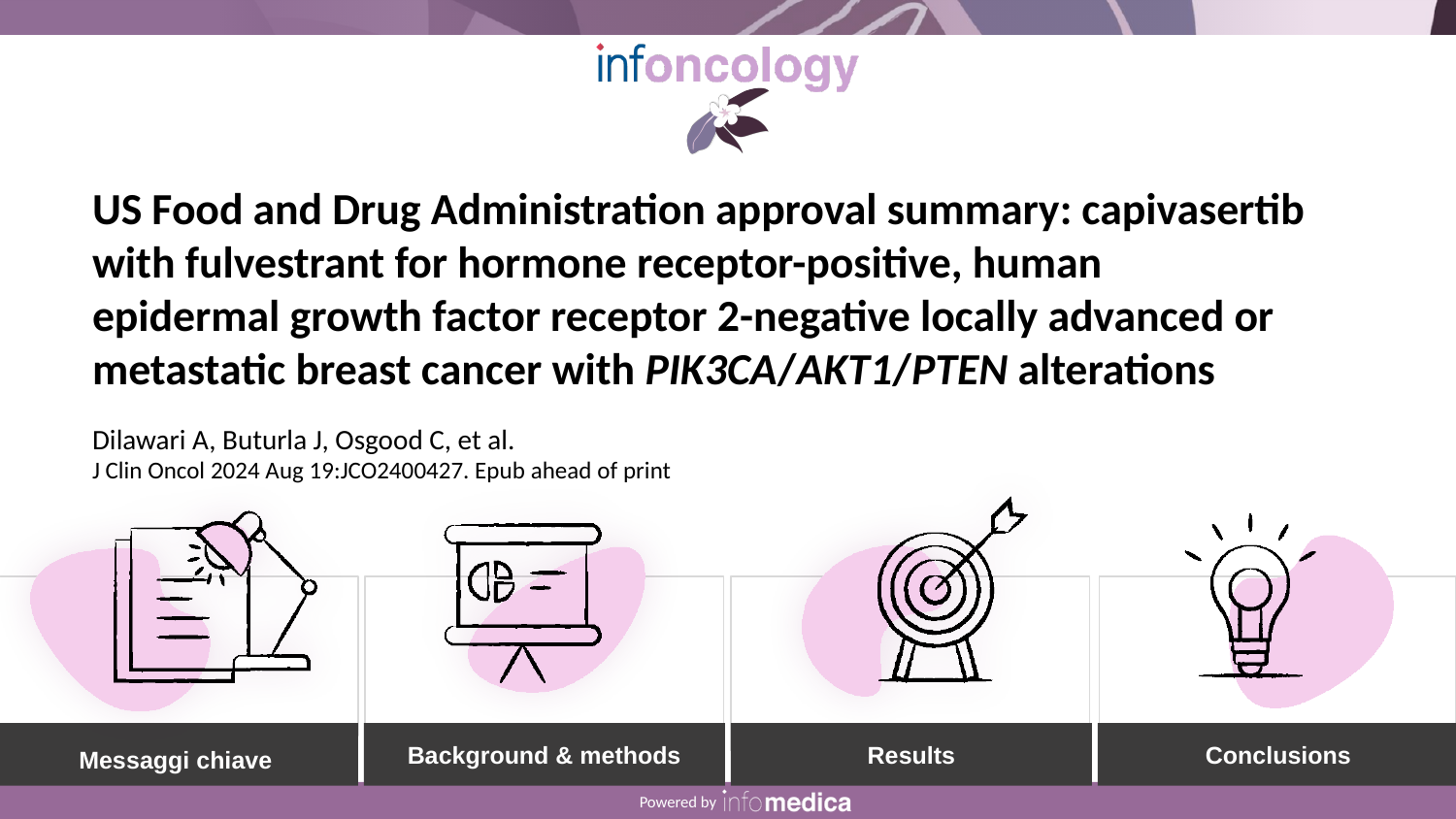

US Food and Drug Administration approval summary: capivasertib with fulvestrant for hormone receptor-positive, human
epidermal growth factor receptor 2-negative locally advanced or
metastatic breast cancer with PIK3CA/AKT1/PTEN alterations
Dilawari A, Buturla J, Osgood C, et al.
J Clin Oncol 2024 Aug 19:JCO2400427. Epub ahead of print